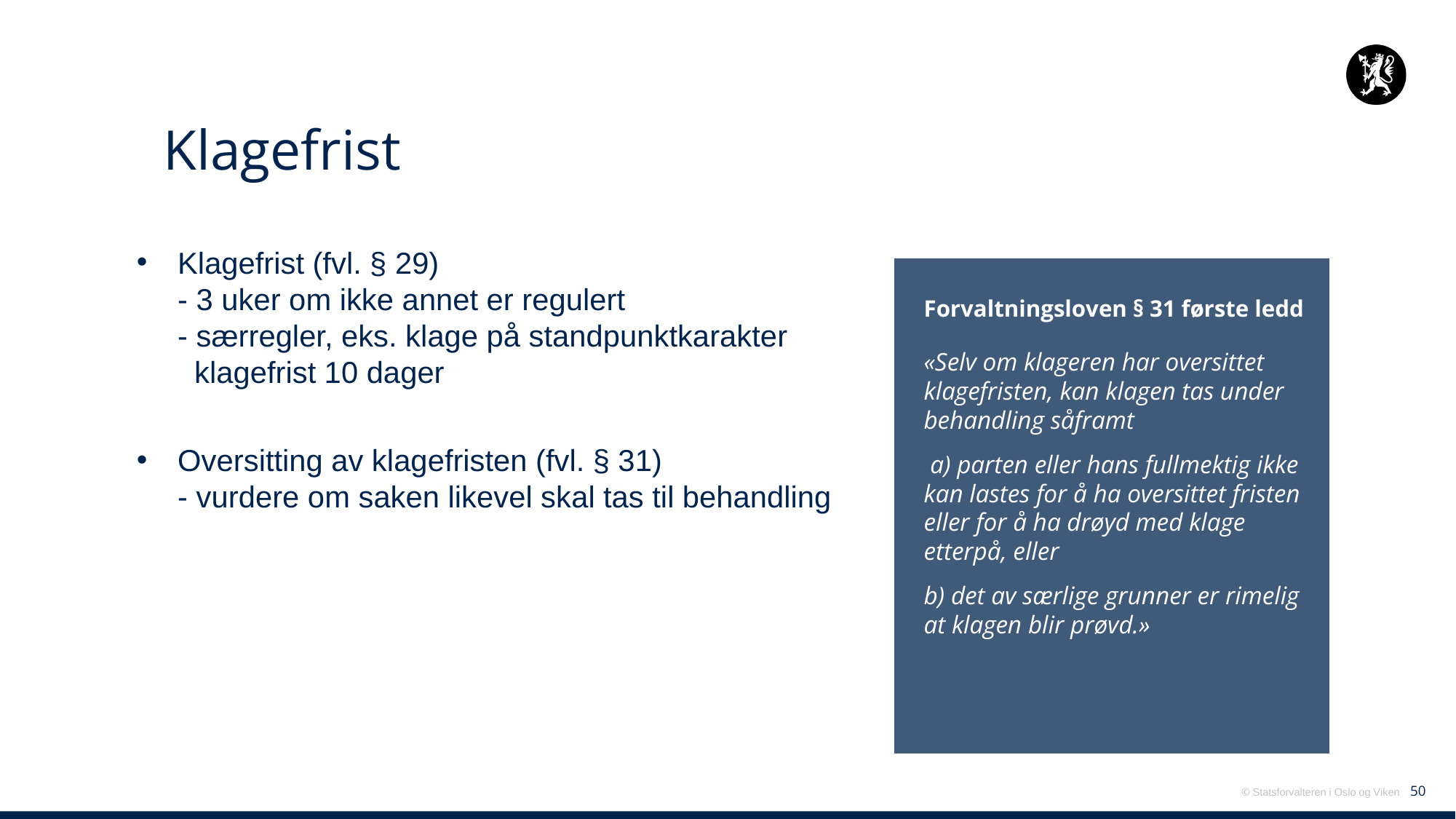

# Klagefrist

Klagefrist (fvl. § 29)
- 3 uker om ikke annet er regulert
- særregler, eks. klage på standpunktkarakter
  klagefrist 10 dager
Oversitting av klagefristen (fvl. § 31)
- vurdere om saken likevel skal tas til behandling

Forvaltningsloven § 31 første ledd
«Selv om klageren har oversittet klagefristen, kan klagen tas under behandling såframt
 a) parten eller hans fullmektig ikke kan lastes for å ha oversittet fristen eller for å ha drøyd med klage etterpå, eller
b) det av særlige grunner er rimelig at klagen blir prøvd.»